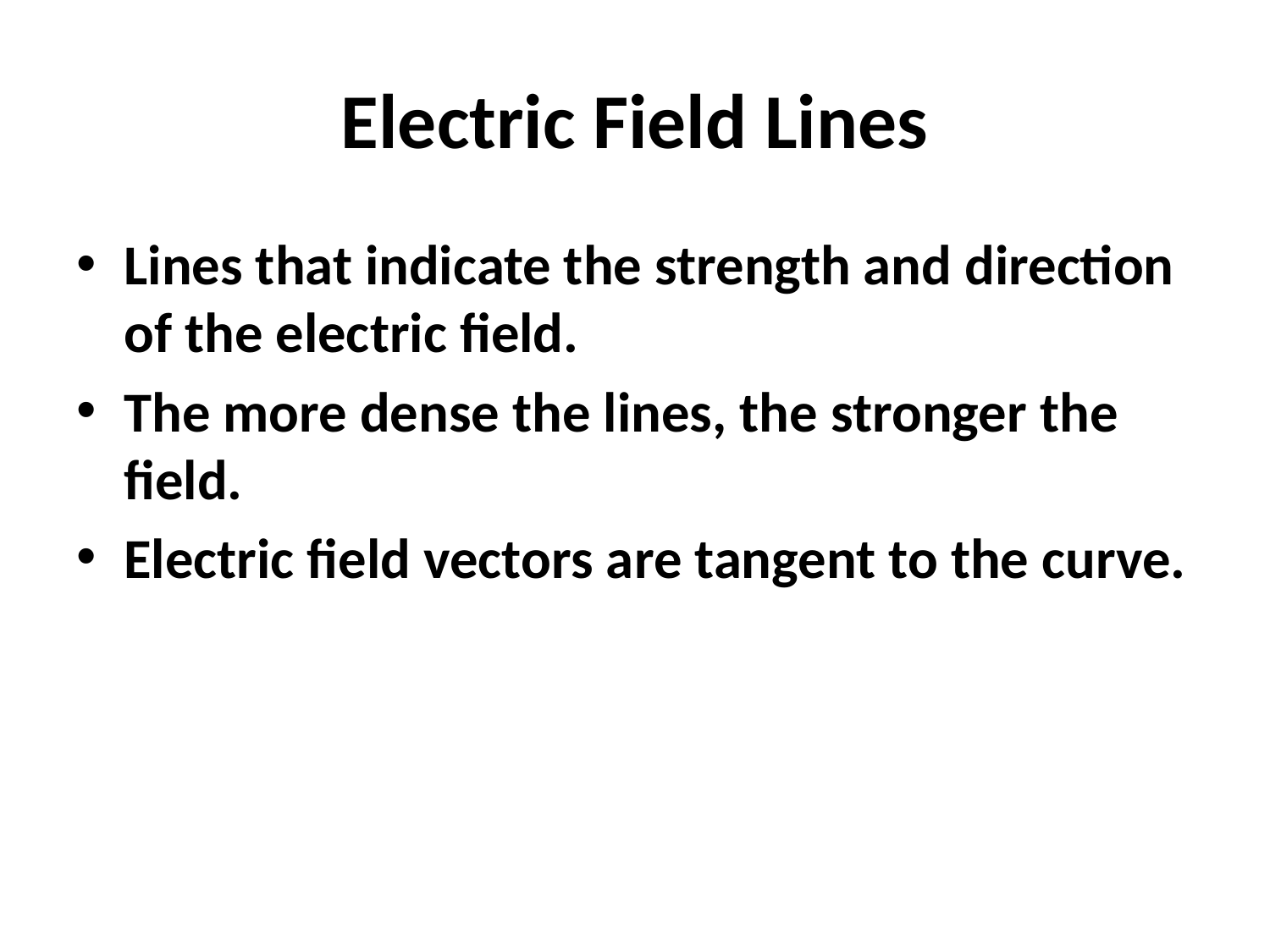

# Electric Field Lines
Lines that indicate the strength and direction of the electric field.
The more dense the lines, the stronger the field.
Electric field vectors are tangent to the curve.